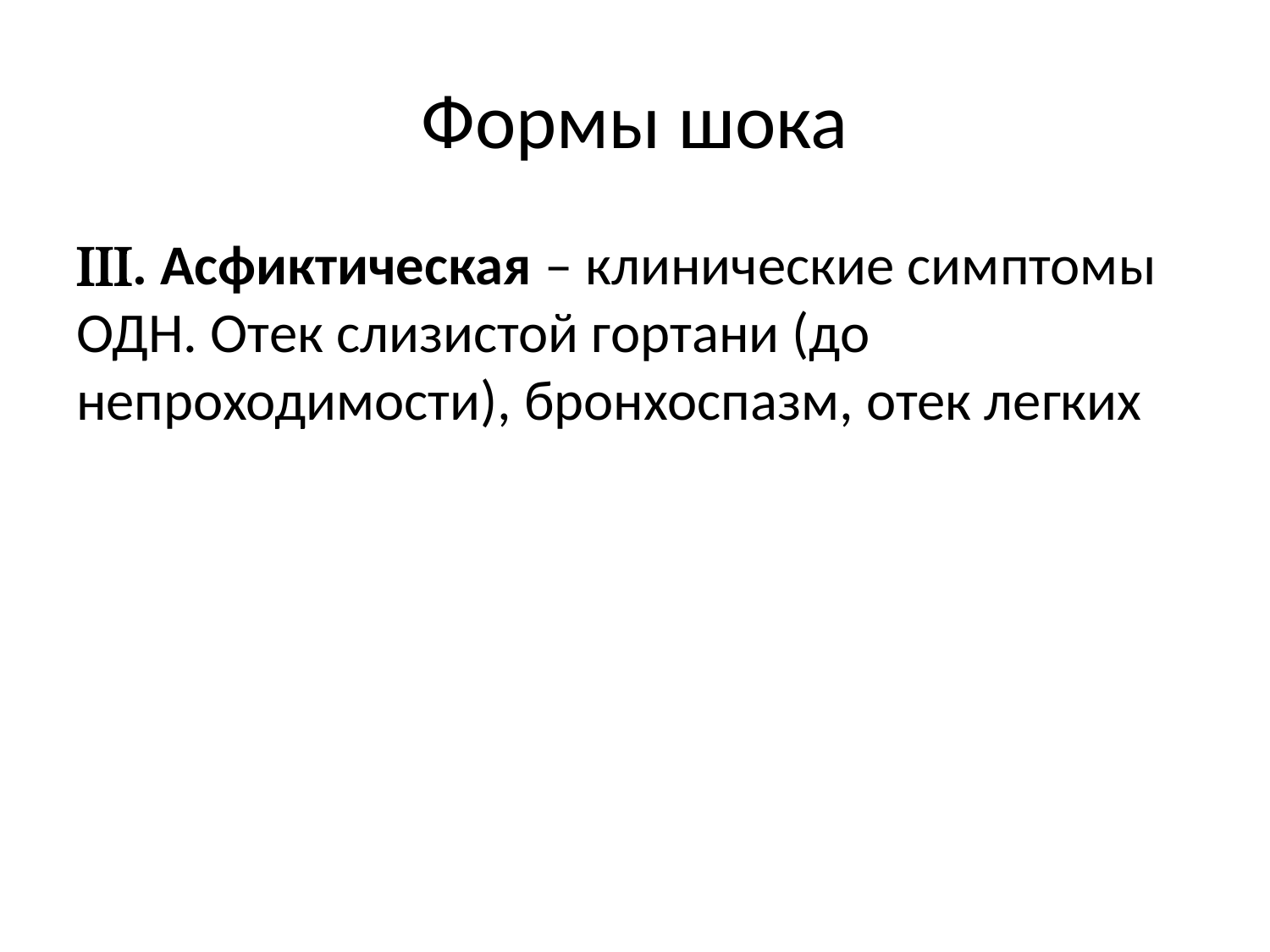

# Формы шока
ΙΙΙ. Асфиктическая – клинические симптомы ОДН. Отек слизистой гортани (до непроходимости), бронхоспазм, отек легких